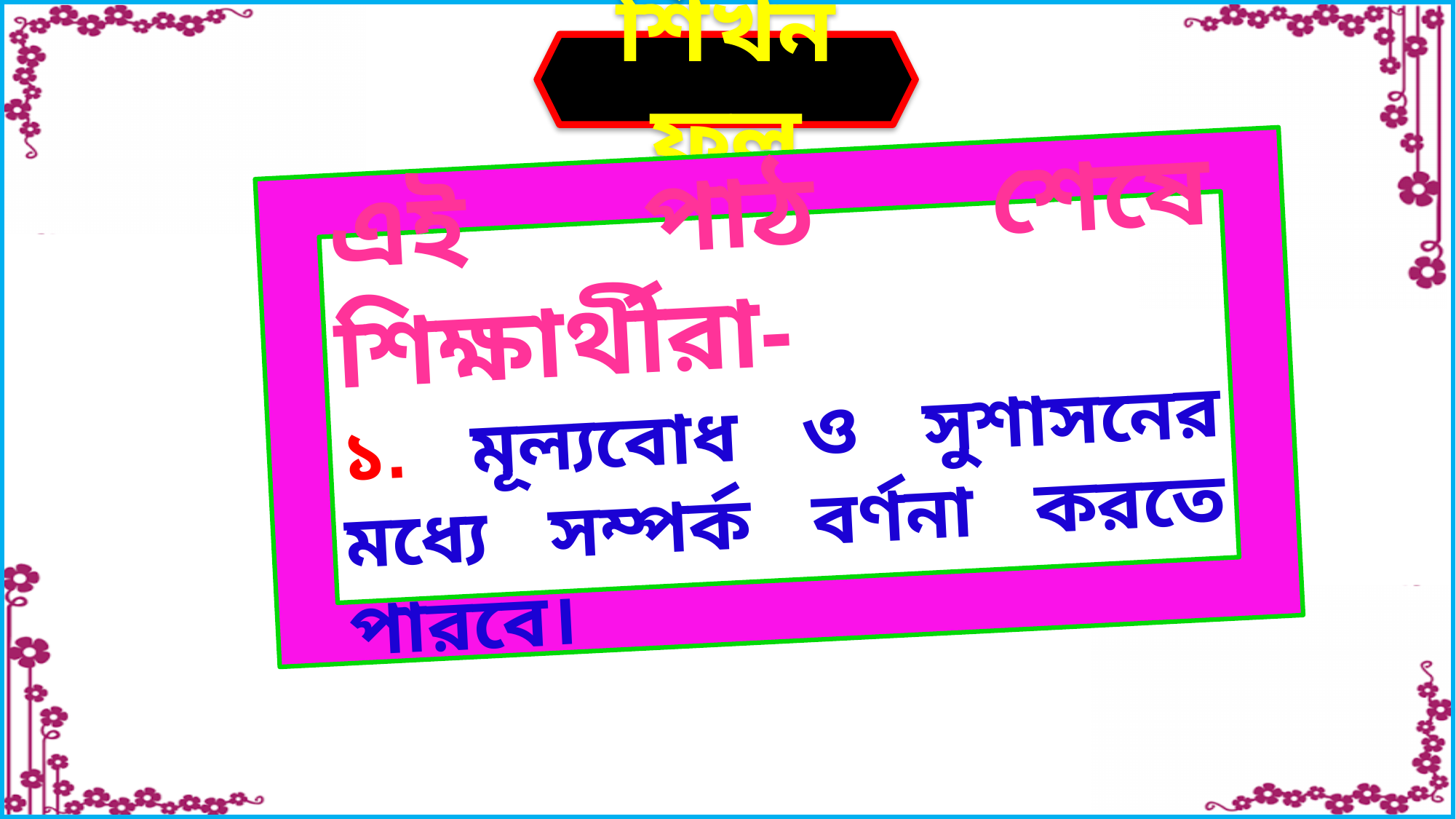

শিখনফল
এই পাঠ শেষে শিক্ষার্থীরা-
১. মূল্যবোধ ও সুশাসনের মধ্যে সম্পর্ক বর্ণনা করতে পারবে।